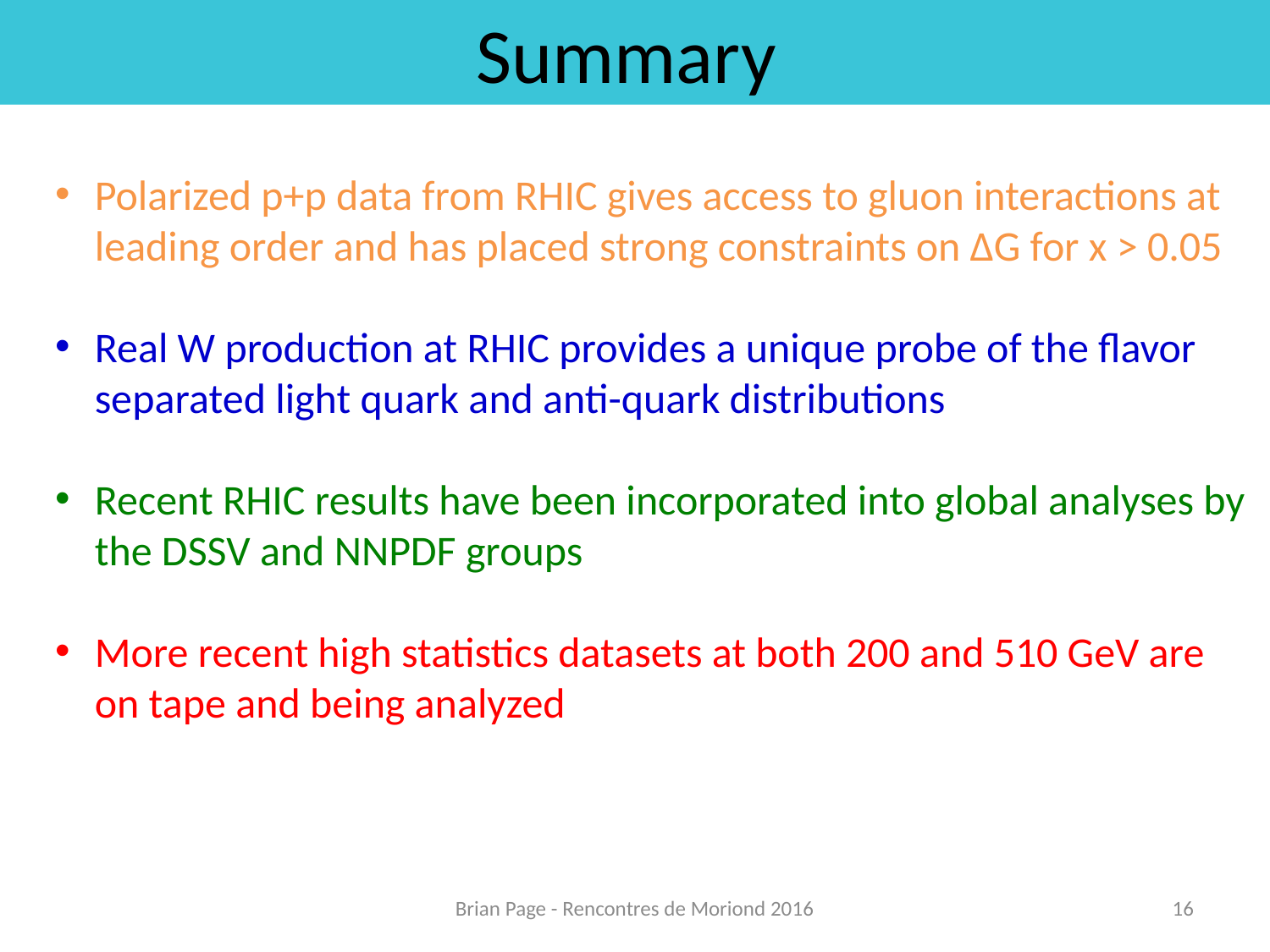

Summary
Polarized p+p data from RHIC gives access to gluon interactions at leading order and has placed strong constraints on ∆G for x > 0.05

Real W production at RHIC provides a unique probe of the flavor separated light quark and anti-quark distributions

Recent RHIC results have been incorporated into global analyses by the DSSV and NNPDF groups

More recent high statistics datasets at both 200 and 510 GeV are on tape and being analyzed

Brian Page - Rencontres de Moriond 2016
16